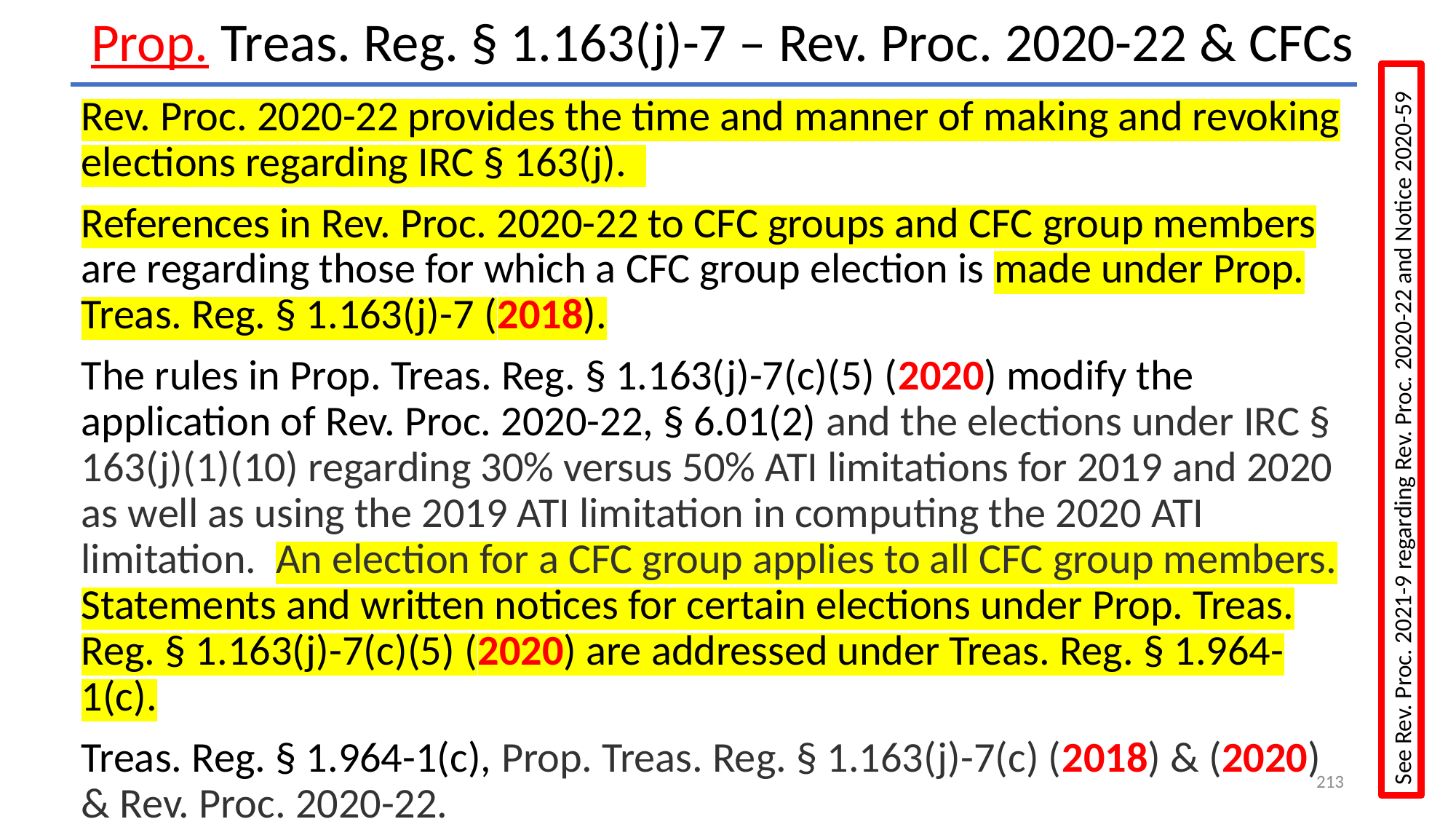

# Prop. Treas. Reg. § 1.163(j)-7 – Rev. Proc. 2020-22 & CFCs
Rev. Proc. 2020-22 provides the time and manner of making and revoking elections regarding IRC § 163(j).
References in Rev. Proc. 2020-22 to CFC groups and CFC group members are regarding those for which a CFC group election is made under Prop. Treas. Reg. § 1.163(j)-7 (2018).
The rules in Prop. Treas. Reg. § 1.163(j)-7(c)(5) (2020) modify the application of Rev. Proc. 2020-22, § 6.01(2) and the elections under IRC § 163(j)(1)(10) regarding 30% versus 50% ATI limitations for 2019 and 2020 as well as using the 2019 ATI limitation in computing the 2020 ATI limitation.  An election for a CFC group applies to all CFC group members. Statements and written notices for certain elections under Prop. Treas. Reg. § 1.163(j)-7(c)(5) (2020) are addressed under Treas. Reg. § 1.964-1(c).
Treas. Reg. § 1.964-1(c), Prop. Treas. Reg. § 1.163(j)-7(c) (2018) & (2020) & Rev. Proc. 2020-22.
See Rev. Proc. 2021-9 regarding Rev. Proc. 2020-22 and Notice 2020-59
213